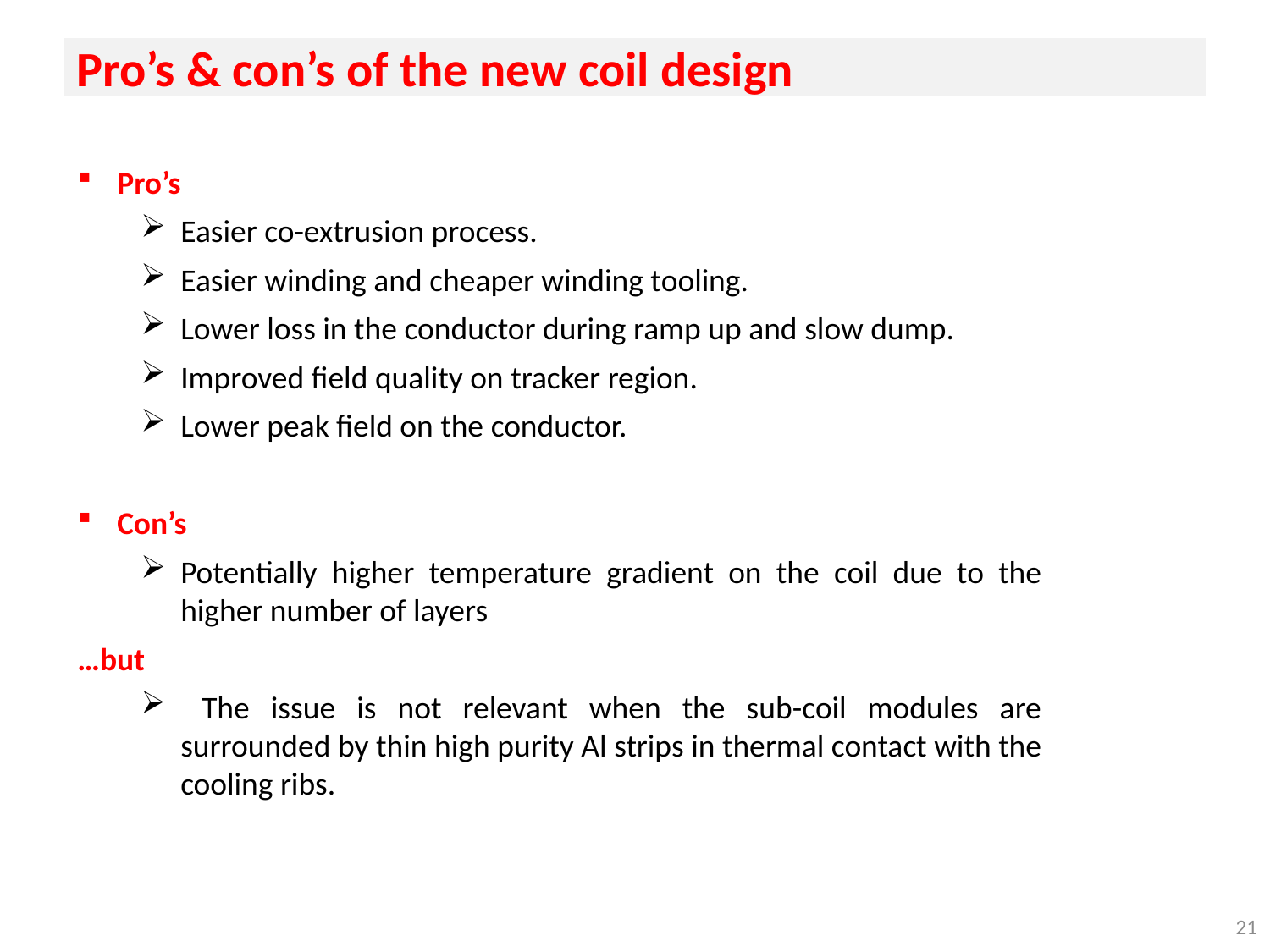

# Pro’s & con’s of the new coil design
Pro’s
Easier co-extrusion process.
Easier winding and cheaper winding tooling.
Lower loss in the conductor during ramp up and slow dump.
Improved field quality on tracker region.
Lower peak field on the conductor.

Con’s
Potentially higher temperature gradient on the coil due to the higher number of layers
…but
 The issue is not relevant when the sub-coil modules are surrounded by thin high purity Al strips in thermal contact with the cooling ribs.

21